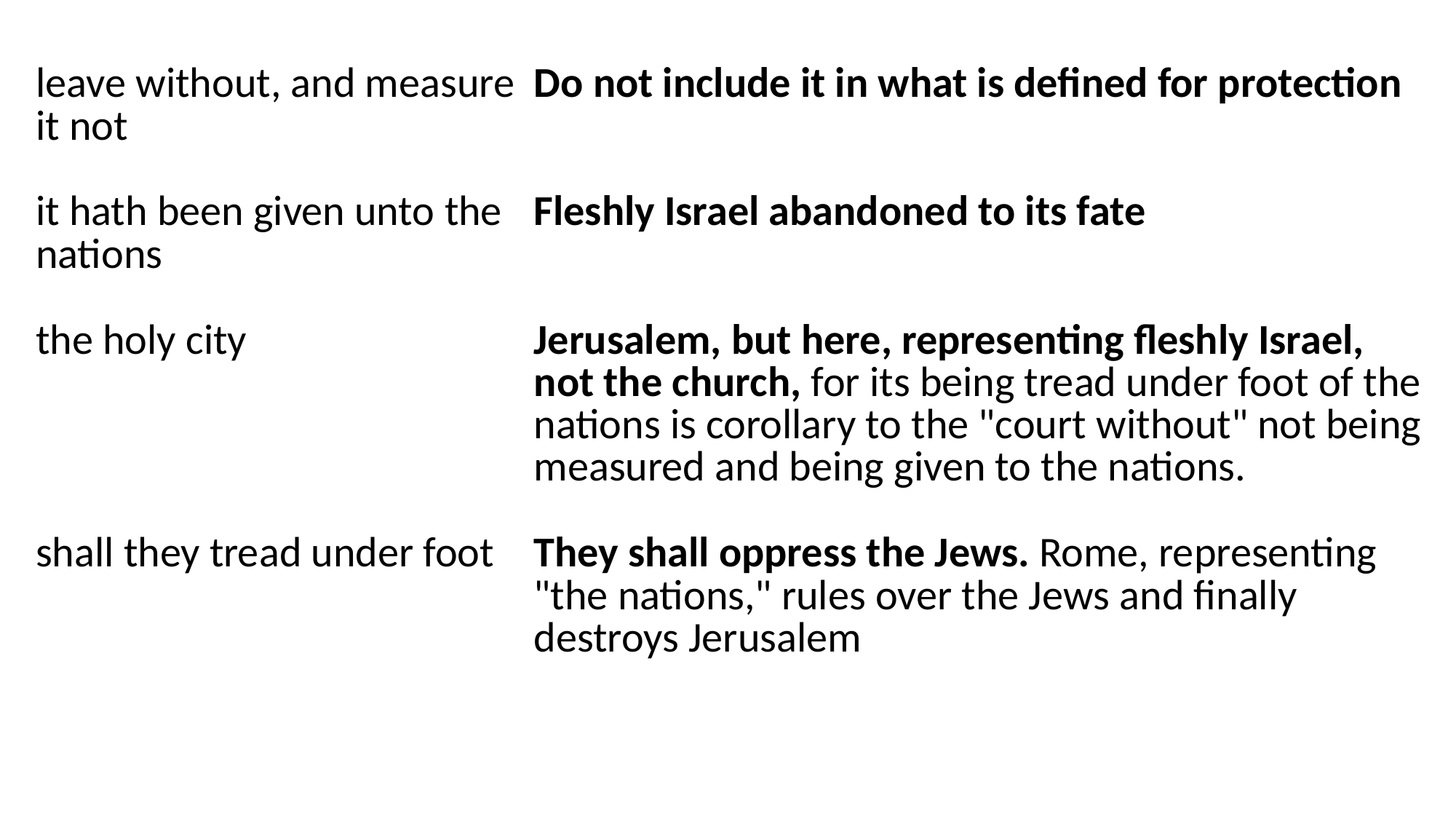

|  |  |  |  |
| --- | --- | --- | --- |
| 11:1 |  |  |  |
| 11:2 |  |  |  |
|  | leave without, and measure it not | Do not include it in what is defined for protection | Do not include it in what is defined for protection |
|  | it hath been given unto the nations | Fleshly Israel abandoned to its fate | Fleshly Israel abandoned to its fate |
|  | the holy city | Jerusalem, but here, representing fleshly Israel, not the church, for its being tread under foot of the nations is corollary to the "court without" not being measured and being given to the nations. | Jerusalem, but here, representing fleshly Israel, not the church, for its being tread under foot of the nations is corollary to the "court without" not being measured and being given to the nations. |
|  | shall they tread under foot | They shall oppress the Jews. Rome, representing "the nations," rules over the Jews and finally destroys Jerusalem | They shall oppress the Jews. Rome, representing "the nations," rules over the Jews and finally destroys Jerusalem, |
|  |  |  | Jesus described the fall of Jerusalem as a time of tribulation, and 42 months = 3 ½ years is a time period symbolic of suffering. See on vs. 3. |
| 11:3 |  |  | Apostles and prophets These are identified as the two olive trees, with reference to Zech. 4, that supplied the oil to provide the light from the candlesticks. The word of God revealed by the Holy Spirit is in view. In Zech, the two probably represent the two offices of King and Priest, personified by Zerubbabel and Joshua, and united in the Christ. In the New Testament, the church is built on the foundation of the apostles and prophets (Eph. 2:20), through whom the Holy Spirit reveals God's word (1 Cor. 2:10ff). Plurality of witnesses required (Dt. 19:15, Mt. 18:16, 2 Cor. 13:1, John 5:31ff). |
| 11:5 |  |  | An allusion to an earlier prophet of God, Jeremiah, in whose mouth God's words were as fire, consuming a disobedient people (Jer. 5:14) |
| 11:6 |  |  | First, an allusion to Elijah (1 Ki. 17:1, and then an allusion to Moses (Ex. 7:14ff). Jeremiah, Elijah, and Moses serve as prototypes for the two prophets here in view. |
| 11:7 |  |  | The completion of the revelation of God's word. |
| 11:8 |  |  | A reference to the shameful way in which God's witnesses were treated |
| 11:9 |  |  |  |
| 11:10 |  |  |  |
| 11:11 |  |  | Perhaps a reference to the fact that the word spoken by the apostles and prophets proved enduring. Though the men had been killed, the written word was circulated and soon came to be pervasive. |
| 11:12 |  |  | The enemies of God's people saw the endurance of His word. |
| 11:13 |  |  | Judgment comes |